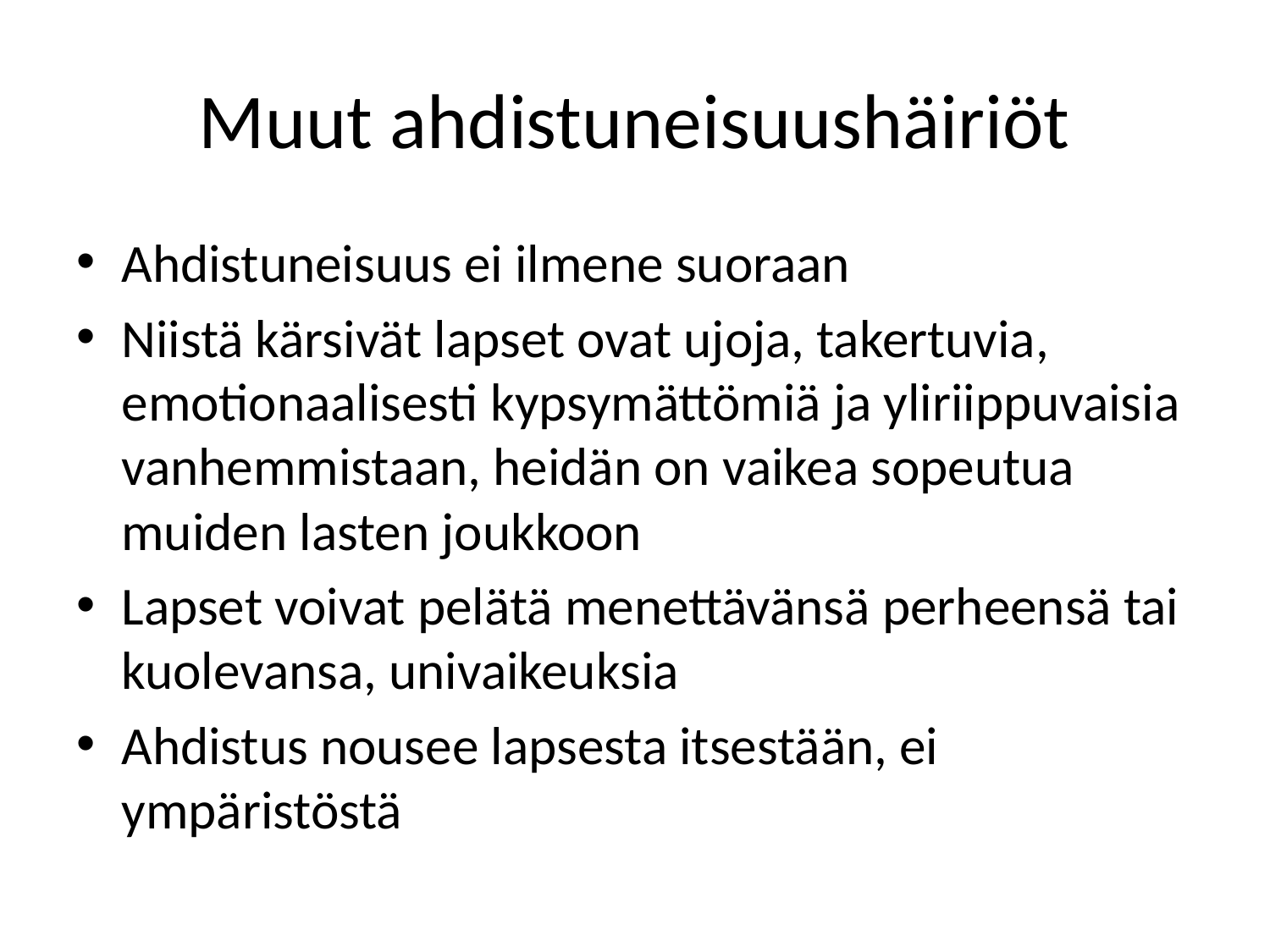

# Muut ahdistuneisuushäiriöt
Ahdistuneisuus ei ilmene suoraan
Niistä kärsivät lapset ovat ujoja, takertuvia, emotionaalisesti kypsymättömiä ja yliriippuvaisia vanhemmistaan, heidän on vaikea sopeutua muiden lasten joukkoon
Lapset voivat pelätä menettävänsä perheensä tai kuolevansa, univaikeuksia
Ahdistus nousee lapsesta itsestään, ei ympäristöstä